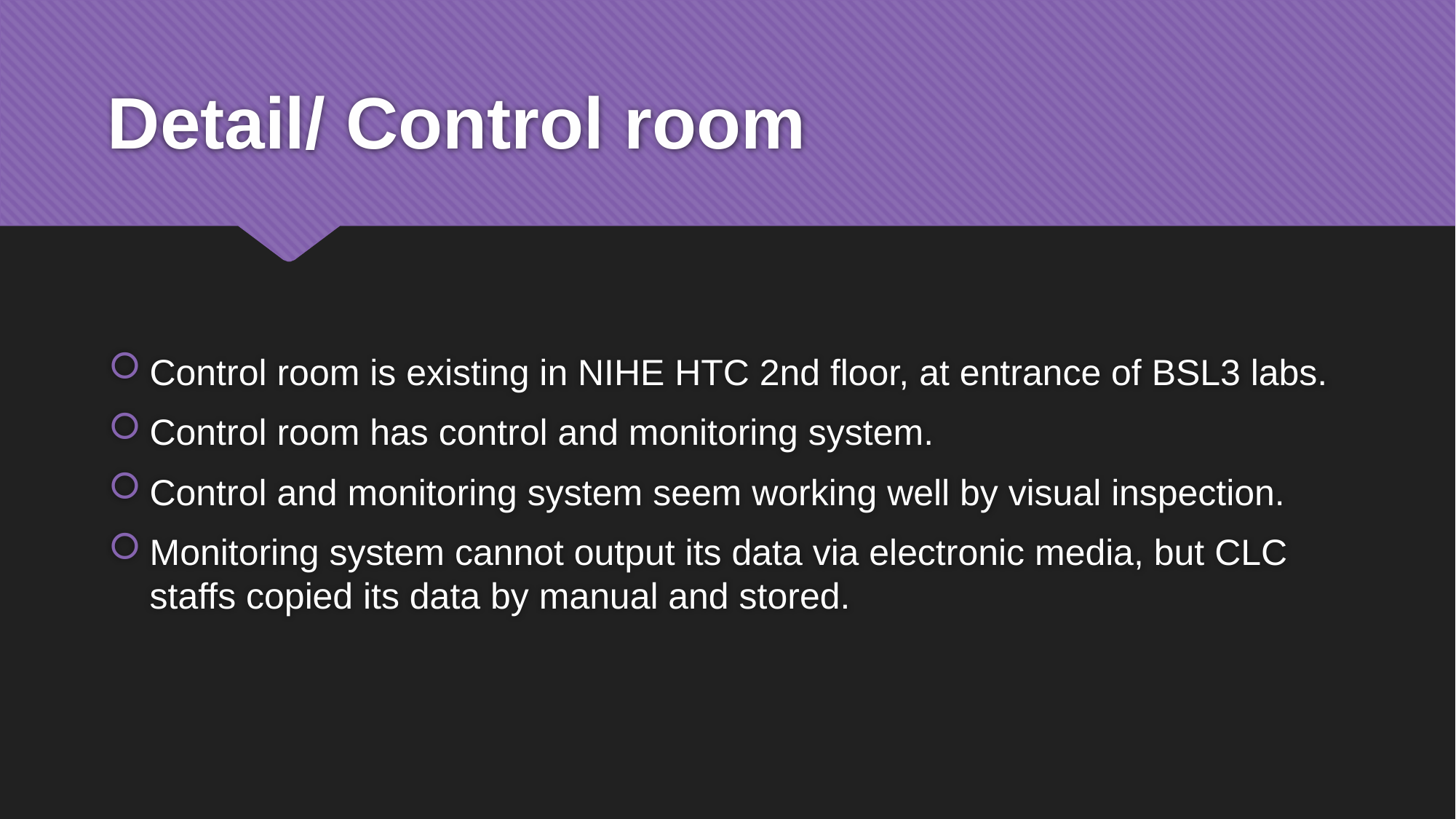

# Detail/ Control room
Control room is existing in NIHE HTC 2nd floor, at entrance of BSL3 labs.
Control room has control and monitoring system.
Control and monitoring system seem working well by visual inspection.
Monitoring system cannot output its data via electronic media, but CLC staffs copied its data by manual and stored.